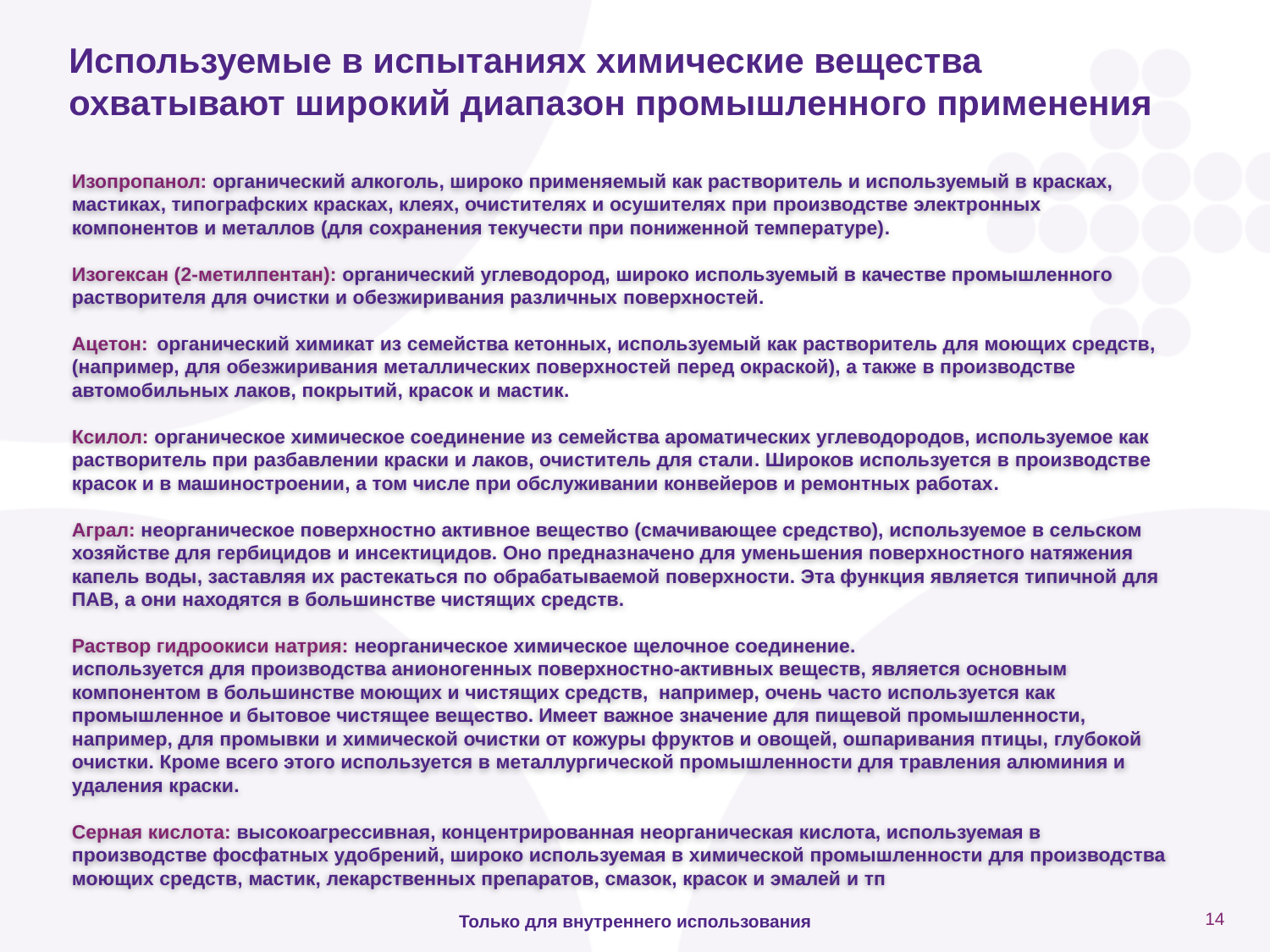

Используемые в испытаниях химические вещества охватывают широкий диапазон промышленного применения
Изопропанол: органический алкоголь, широко применяемый как растворитель и используемый в красках, мастиках, типографских красках, клеях, очистителях и осушителях при производстве электронных компонентов и металлов (для сохранения текучести при пониженной температуре).

Изогексан (2-метилпентан): органический углеводород, широко используемый в качестве промышленного растворителя для очистки и обезжиривания различных поверхностей.

Ацетон:  органический химикат из семейства кетонных, используемый как растворитель для моющих средств, (например, для обезжиривания металлических поверхностей перед окраской), а также в производстве автомобильных лаков, покрытий, красок и мастик.

Ксилол: органическое химическое соединение из семейства ароматических углеводородов, используемое как растворитель при разбавлении краски и лаков, очиститель для стали. Широков используется в производстве красок и в машиностроении, а том числе при обслуживании конвейеров и ремонтных работах.

Аграл: неорганическое поверхностно активное вещество (смачивающее средство), используемое в сельском хозяйстве для гербицидов и инсектицидов. Оно предназначено для уменьшения поверхностного натяжения капель воды, заставляя их растекаться по обрабатываемой поверхности. Эта функция является типичной для ПАВ, а они находятся в большинстве чистящих средств.

Раствор гидроокиси натрия: неорганическое химическое щелочное соединение.
используется для производства анионогенных поверхностно-активных веществ, является основным компонентом в большинстве моющих и чистящих средств,  например, очень часто используется как промышленное и бытовое чистящее вещество. Имеет важное значение для пищевой промышленности, например, для промывки и химической очистки от кожуры фруктов и овощей, ошпаривания птицы, глубокой очистки. Кроме всего этого используется в металлургической промышленности для травления алюминия и удаления краски.

Серная кислота: высокоагрессивная, концентрированная неорганическая кислота, используемая в производстве фосфатных удобрений, широко используемая в химической промышленности для производства моющих средств, мастик, лекарственных препаратов, смазок, красок и эмалей и тп